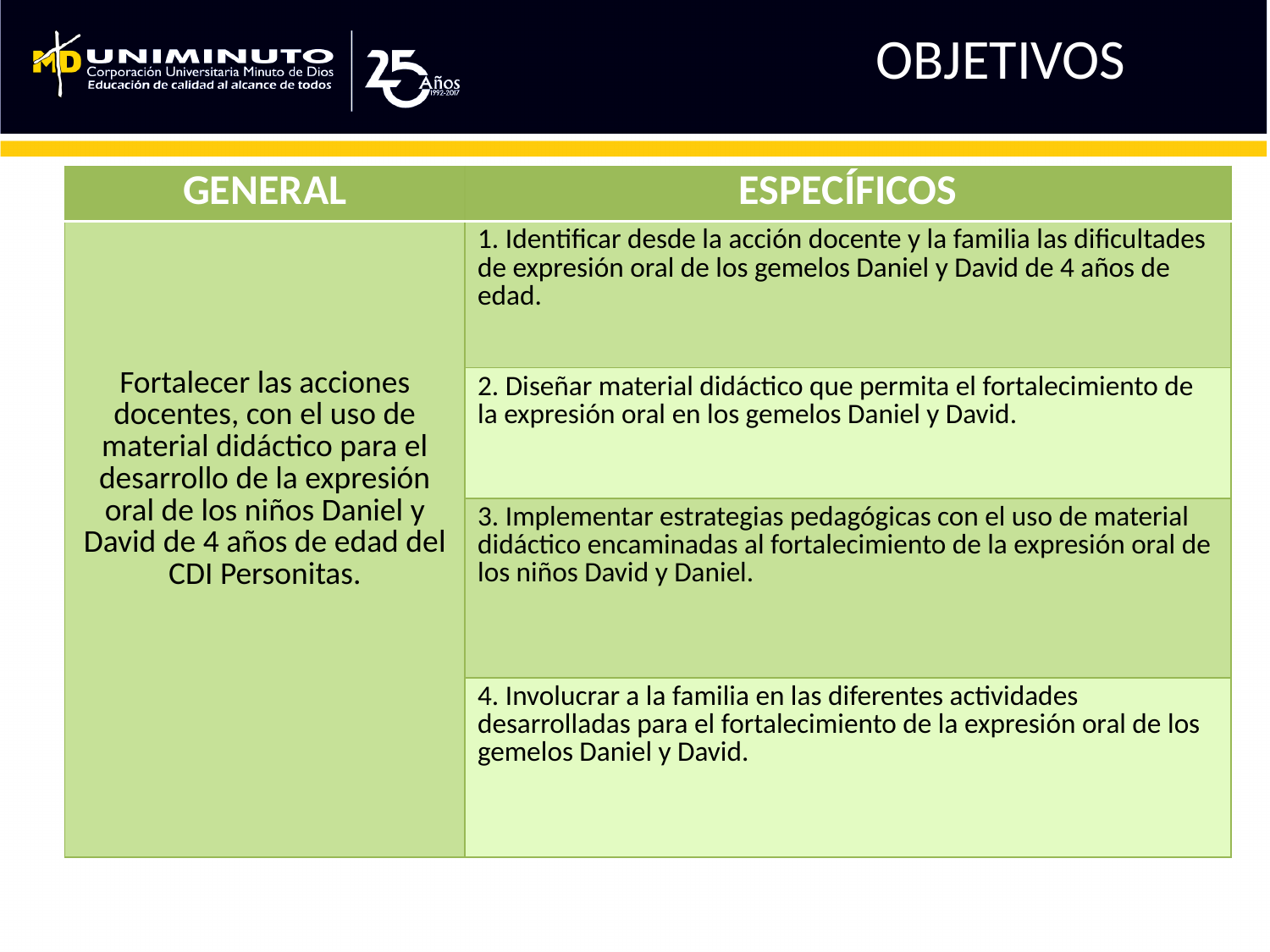

# OBJETIVOS
| GENERAL | ESPECÍFICOS |
| --- | --- |
| Fortalecer las acciones docentes, con el uso de material didáctico para el desarrollo de la expresión oral de los niños Daniel y David de 4 años de edad del CDI Personitas. | 1. Identificar desde la acción docente y la familia las dificultades de expresión oral de los gemelos Daniel y David de 4 años de edad. |
|  | 2. Diseñar material didáctico que permita el fortalecimiento de la expresión oral en los gemelos Daniel y David. |
|  | 3. Implementar estrategias pedagógicas con el uso de material didáctico encaminadas al fortalecimiento de la expresión oral de los niños David y Daniel. |
|  | 4. Involucrar a la familia en las diferentes actividades desarrolladas para el fortalecimiento de la expresión oral de los gemelos Daniel y David. |